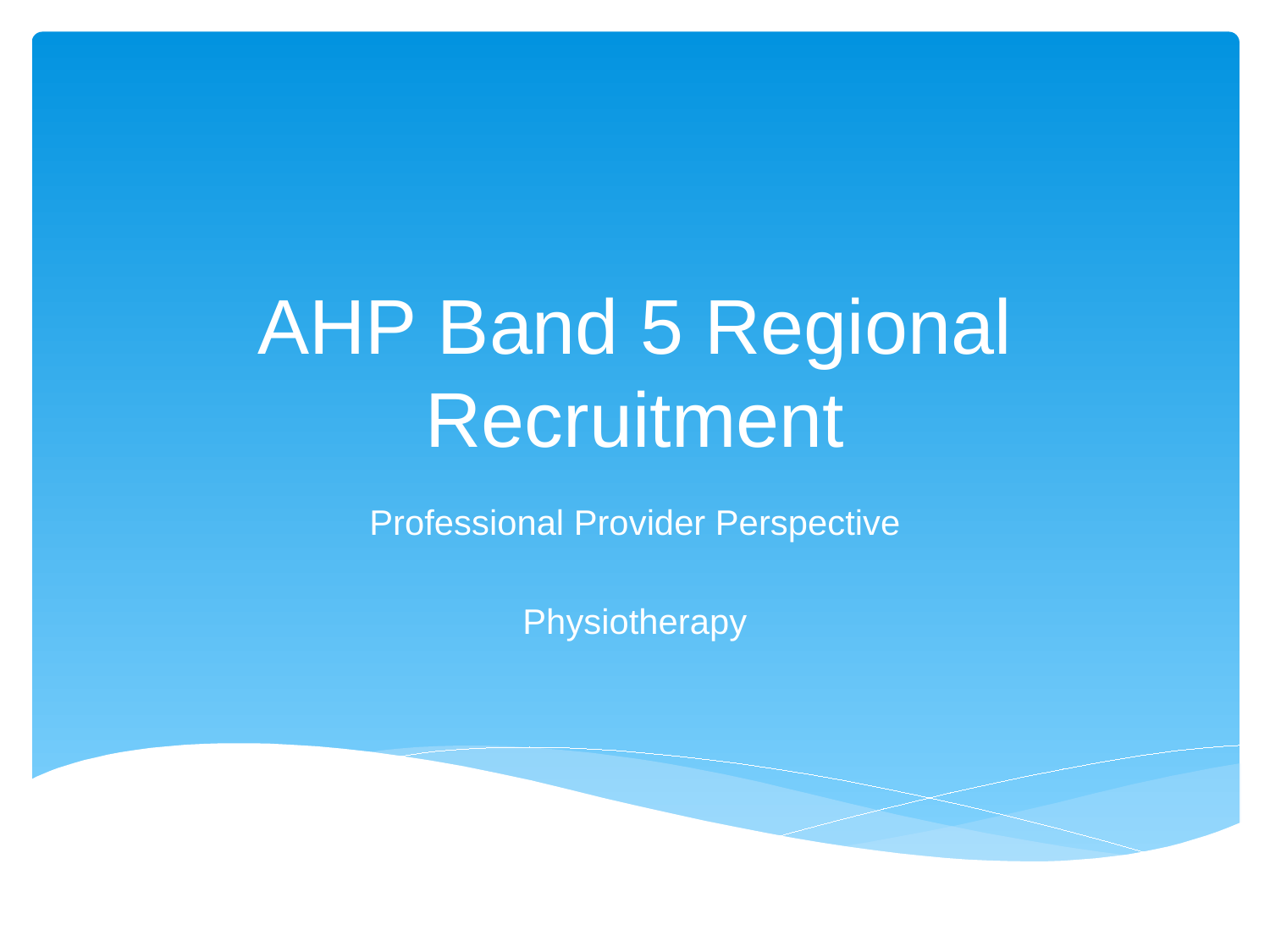

# AHP Band 5 Regional Recruitment
Professional Provider Perspective

Physiotherapy